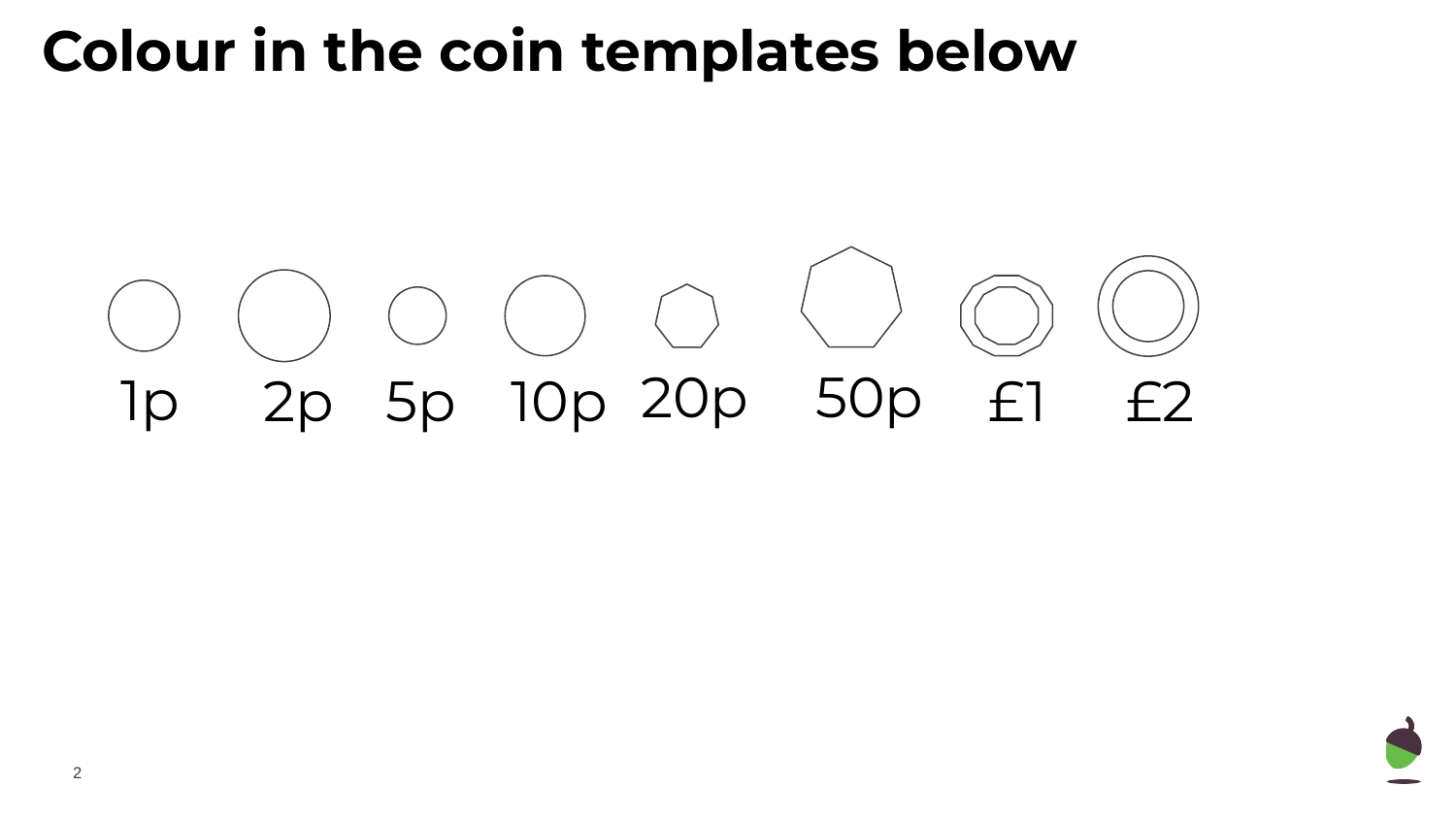

Colour in the coin templates below

20p
50p
1p
2p
5p
10p
£1
£2
2